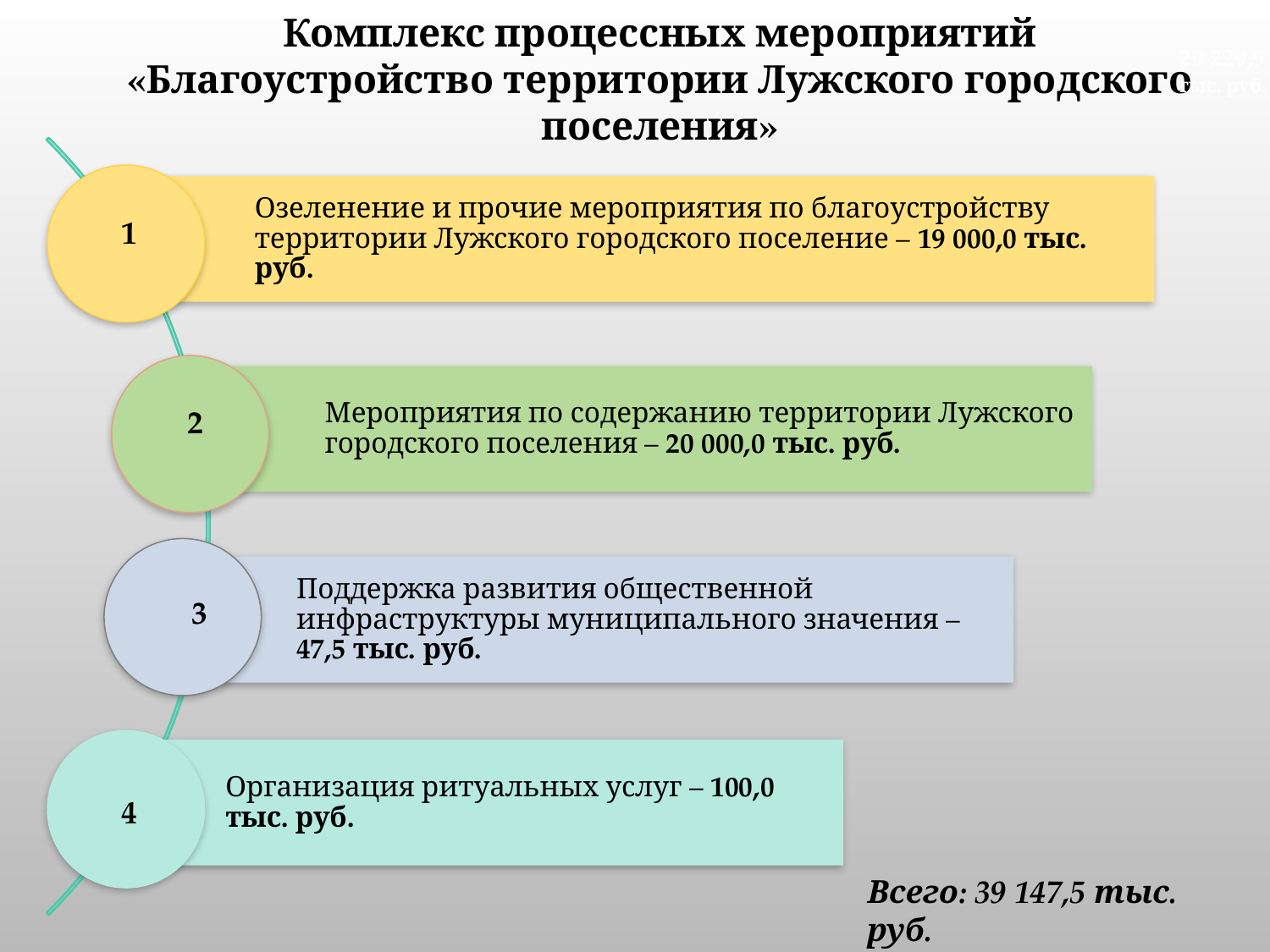

Комплекс процессных мероприятий
«Благоустройство территории Лужского городского поселения»
 29 229,9
 тыс. руб.
Озеленение и прочие мероприятия по благоустройству территории Лужского городского поселение – 19 000,0 тыс. руб.
Мероприятия по содержанию территории Лужского городского поселения – 20 000,0 тыс. руб.
Поддержка развития общественной инфраструктуры муниципального значения – 47,5 тыс. руб.
Организация ритуальных услуг – 100,0 тыс. руб.
1
2
3
4
Всего: 39 147,5 тыс. руб.